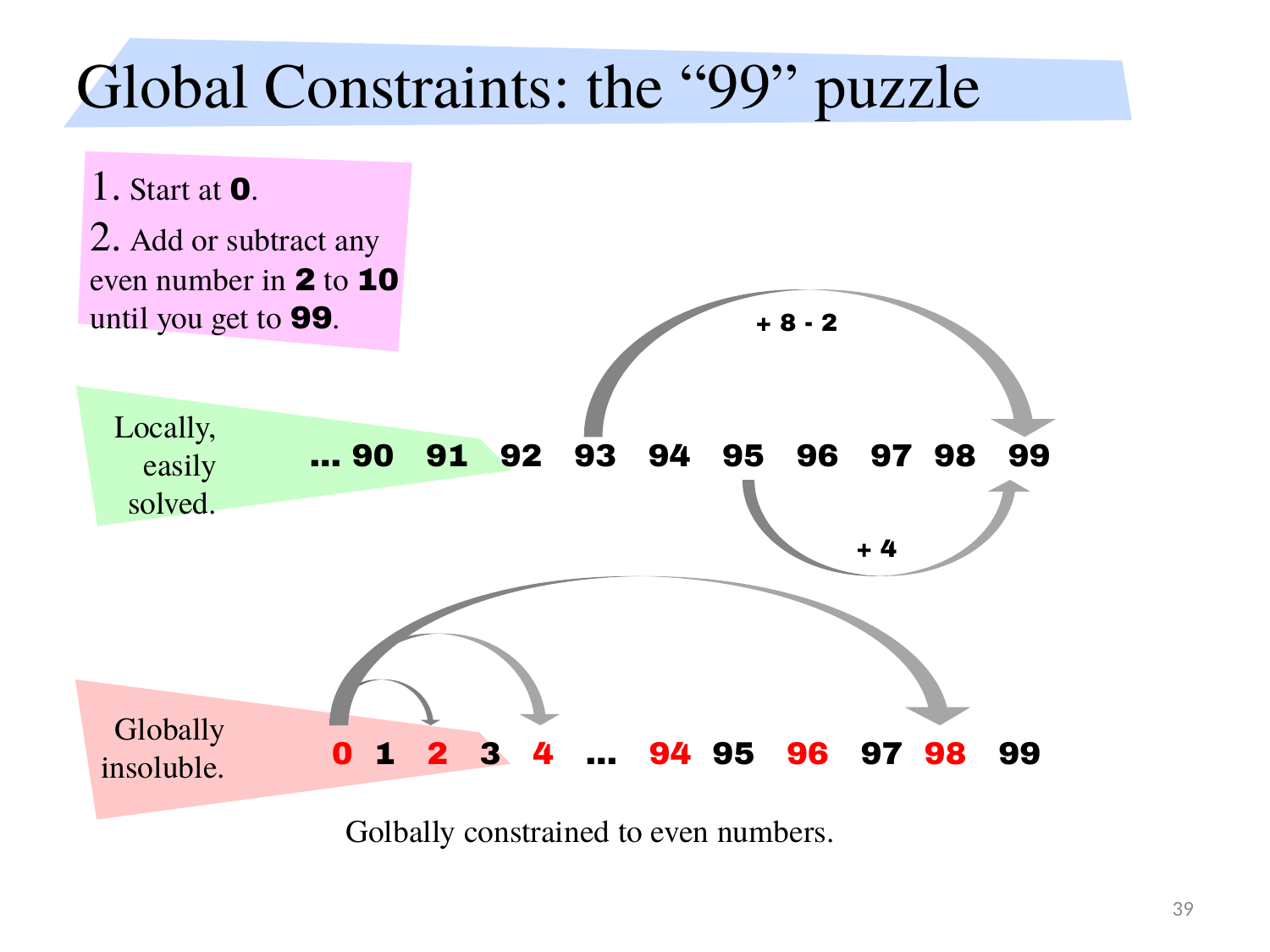

# Global Constraints: the “99” puzzle

1. Start at 0.
2. Add or subtract any even number in 2 to 10 until you get to 99.

+ 8 - 2

Locally, easily solved.
… 90   91   92   93   94   95   96   97  98   99

+ 4

Globally insoluble.
0  1   2   3   4   …   94  95   96   97  98   99
Golbally constrained to even numbers.
39